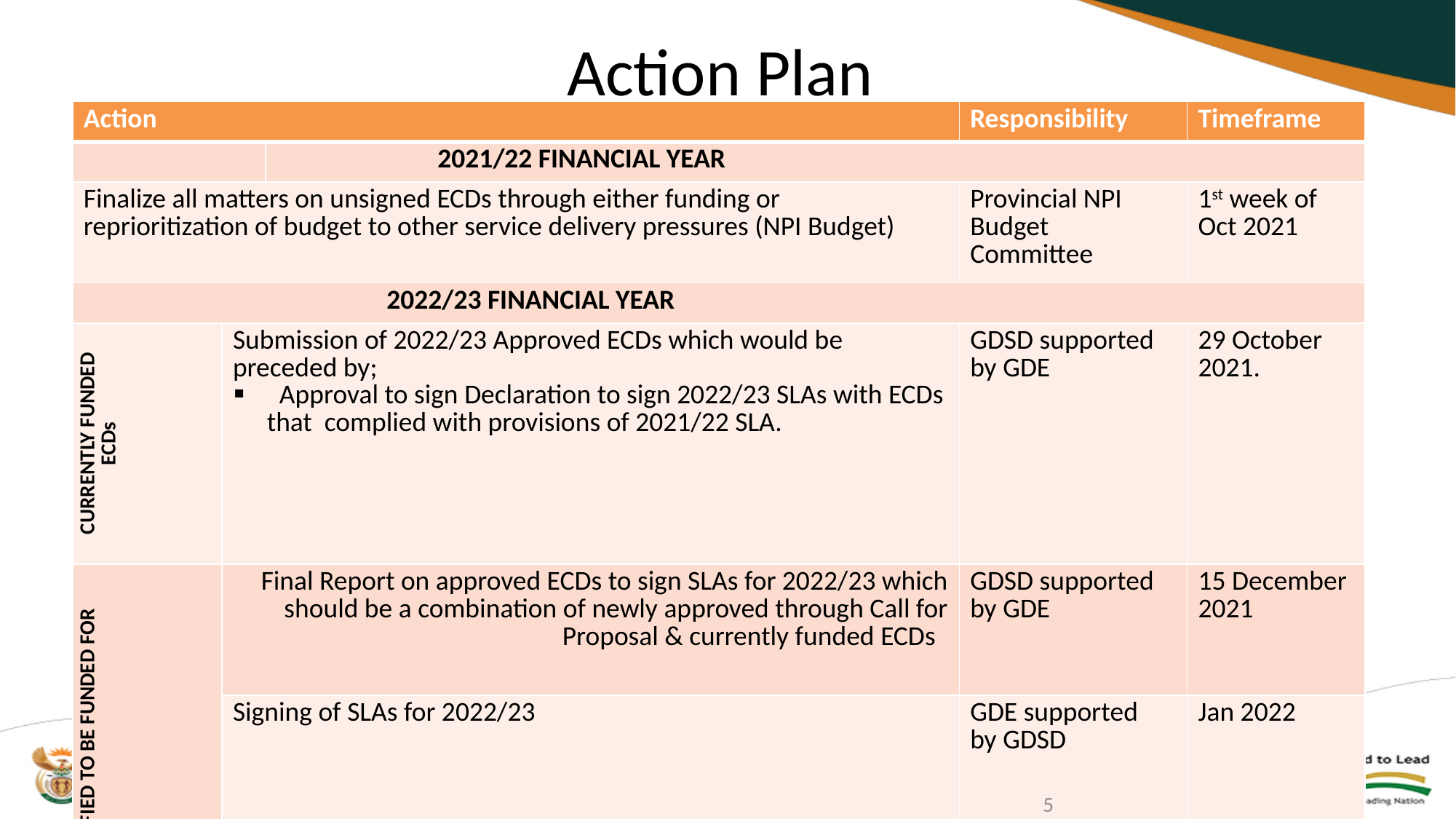

# Action Plan
| Action |  |  | Responsibility | Timeframe |
| --- | --- | --- | --- | --- |
|  |  | 2021/22 FINANCIAL YEAR |  |  |
| Finalize all matters on unsigned ECDs through either funding or reprioritization of budget to other service delivery pressures (NPI Budget) |  |  | Provincial NPI Budget Committee | 1st week of Oct 2021 |
| 2022/23 FINANCIAL YEAR |  |  |  |  |
| CURRENTLY FUNDED ECDs | Submission of 2022/23 Approved ECDs which would be preceded by; Approval to sign Declaration to sign 2022/23 SLAs with ECDs that complied with provisions of 2021/22 SLA. | Submission of 2022/23 Approved ECDs which would be preceded by; Approval to sign Declaration to sign 2022/23 SLAs with ECDs that complied with provisions of 2021/22 SLA. | GDSD supported by GDE | 29 October 2021. |
| CURRENTLY FUNDED & THOSE THAT QUALIFIED TO BE FUNDED FOR 2022/23 | Final Report on approved ECDs to sign SLAs for 2022/23 which should be a combination of newly approved through Call for Proposal & currently funded ECDs | Final Report on approved ECDs to sign SLAs for 2022/23 which should be a combination of newly approved through Call for Proposal & currently funded ECDs | GDSD supported by GDE | 15 December 2021 |
|  | Signing of SLAs for 2022/23 | Signing of SLAs for 2022/23 | GDE supported by GDSD | Jan 2022 |
5